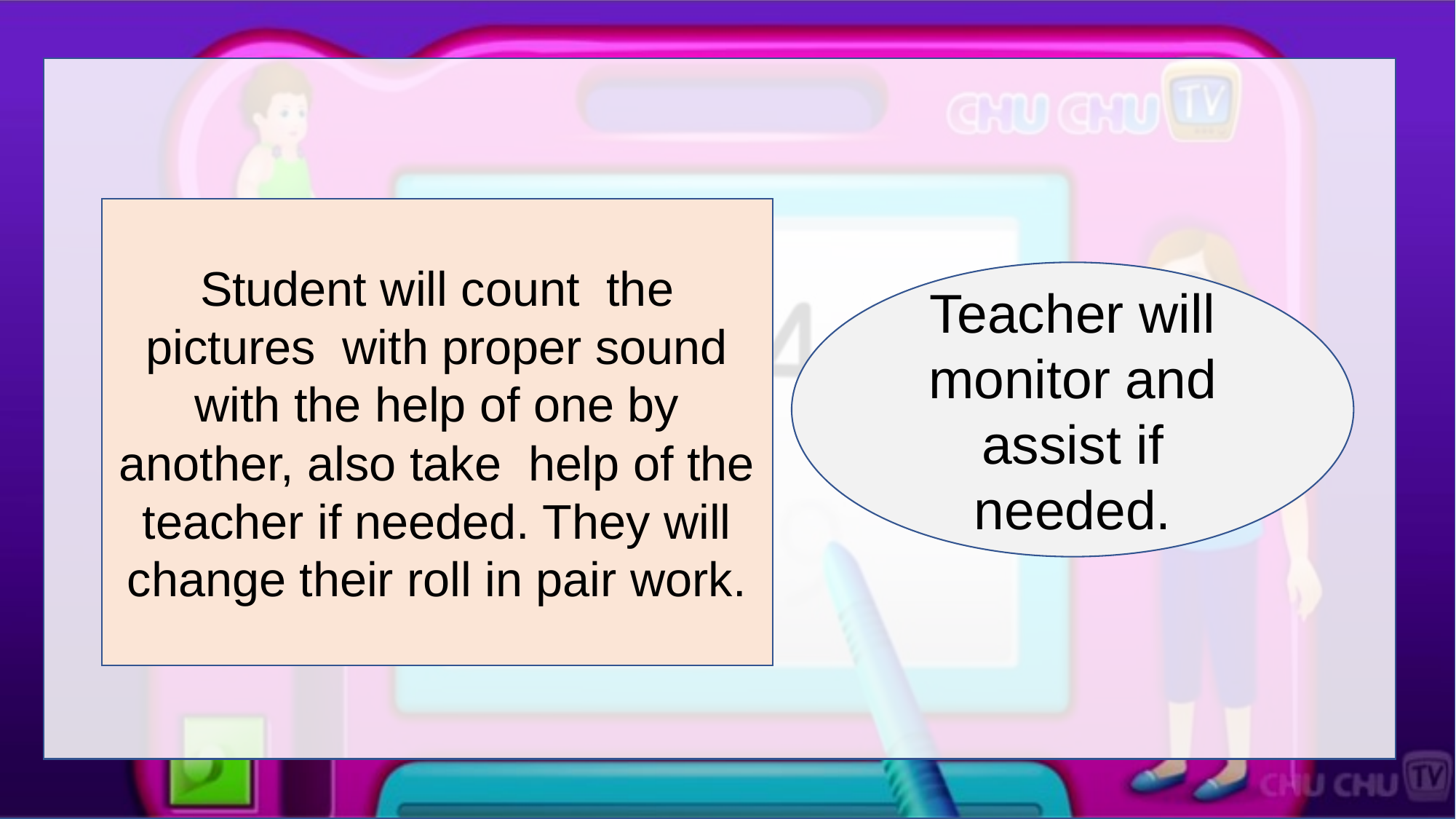

Student will count  the pictures  with proper sound with the help of one by another, also take  help of the teacher if needed. They will change their roll in pair work.
Teacher will monitor and assist if needed.